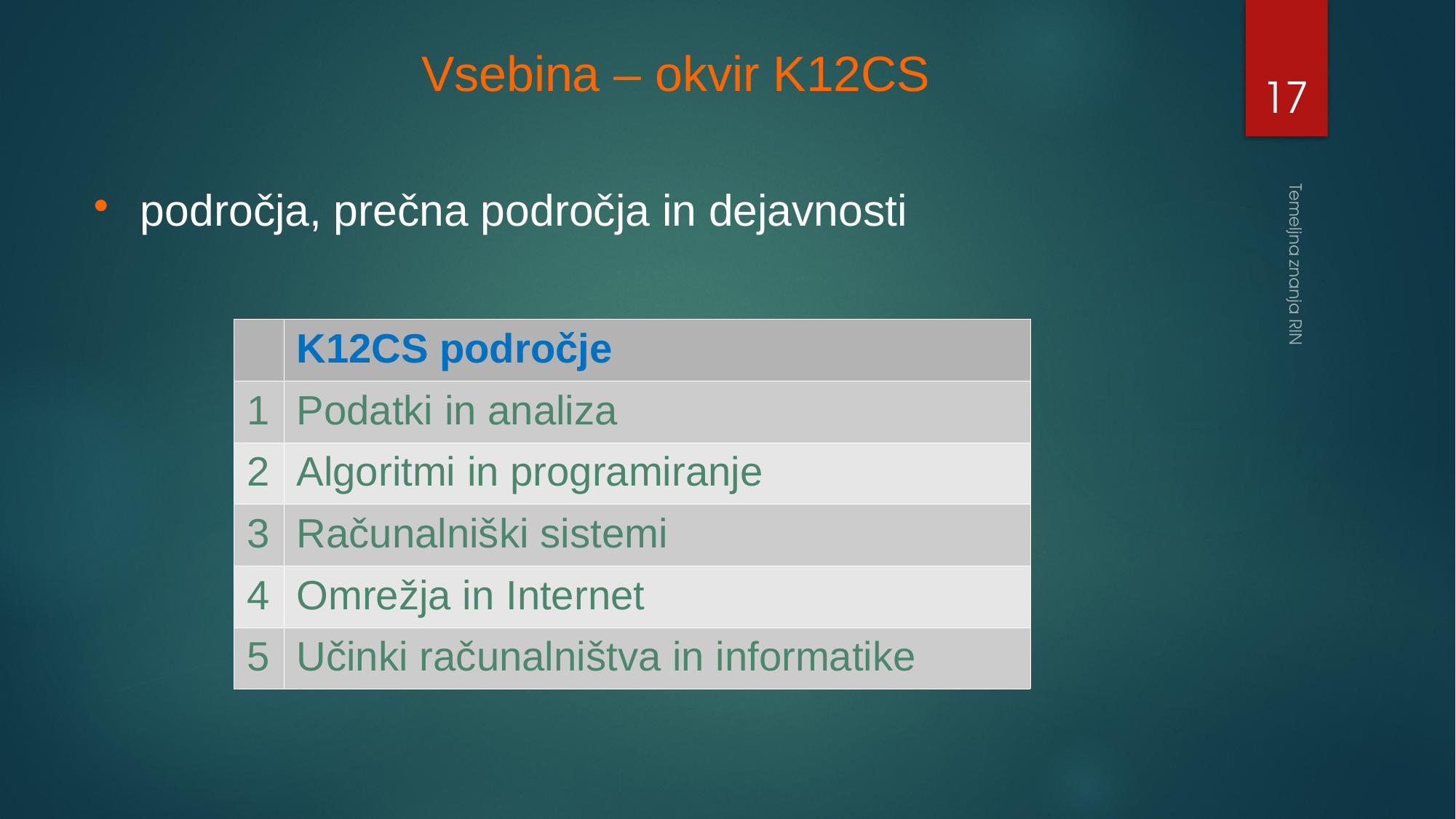

# Vsebina – okvir K12CS
17
področja, prečna področja in dejavnosti
|  | K12CS področje |
| --- | --- |
| 1 | Podatki in analiza |
| 2 | Algoritmi in programiranje |
| 3 | Računalniški sistemi |
| 4 | Omrežja in Internet |
| 5 | Učinki računalništva in informatike |
Temeljna znanja RIN